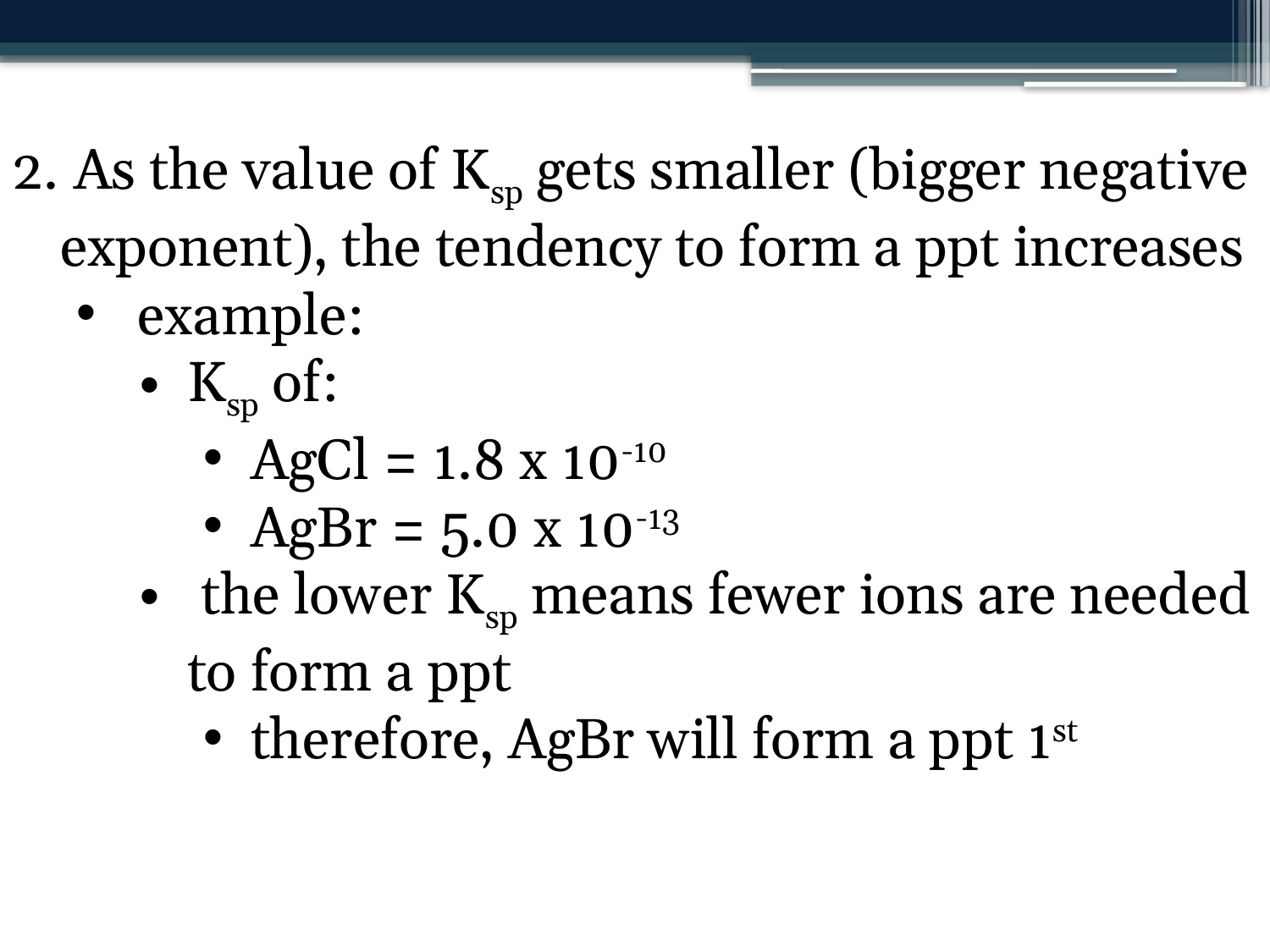

As the value of Ksp gets smaller (bigger negative exponent), the tendency to form a ppt increases
 example:
Ksp of:
AgCl = 1.8 x 10-10
AgBr = 5.0 x 10-13
 the lower Ksp means fewer ions are needed to form a ppt
therefore, AgBr will form a ppt 1st